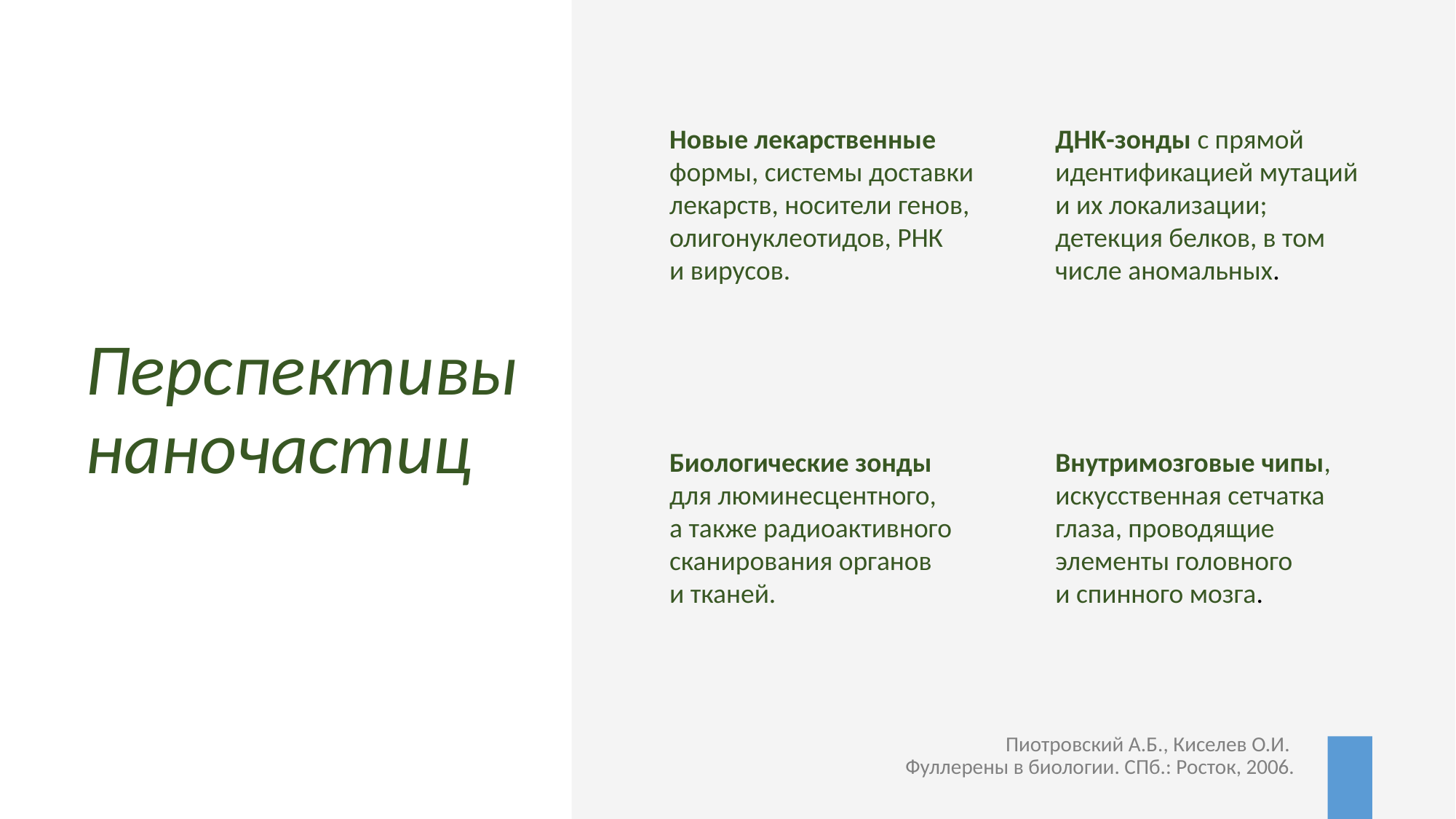

Новые лекарственные формы, системы доставки лекарств, носители генов, олигонуклеотидов, РНК
и вирусов.
ДНК-зонды с прямой идентификацией мутаций и их локализации; детекция белков, в том числе аномальных.
# Перспективы наночастиц
Биологические зонды
для люминесцентного,
а также радиоактивного сканирования органов
и тканей.
Внутримозговые чипы, искусственная сетчатка глаза, проводящие элементы головного
и спинного мозга.
Пиотровский А.Б., Киселев О.И.
Фуллерены в биологии. СПб.: Росток, 2006.